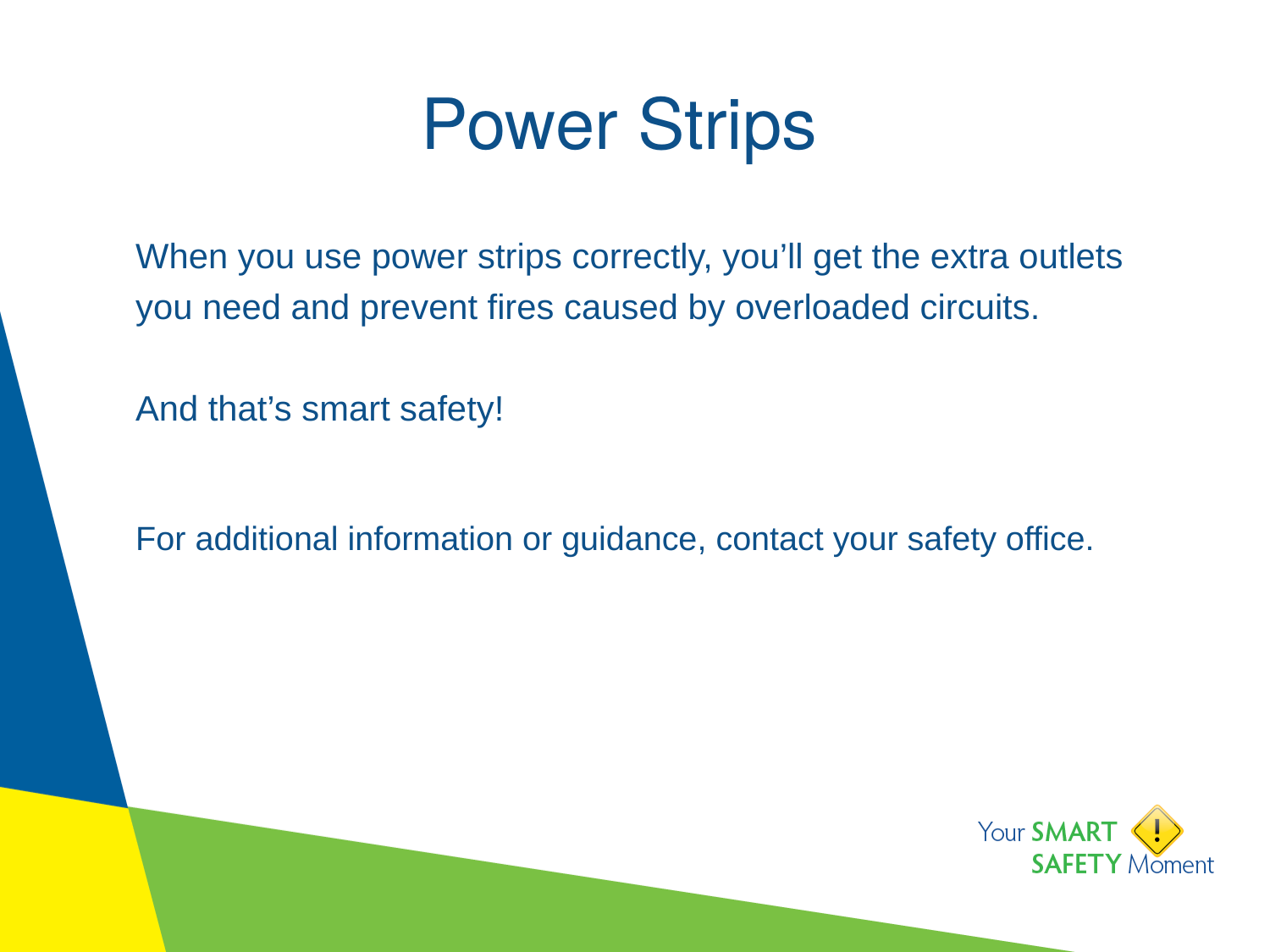

# Power Strips

When you use power strips correctly, you’ll get the extra outlets you need and prevent fires caused by overloaded circuits.

And that’s smart safety!

For additional information or guidance, contact your safety office.